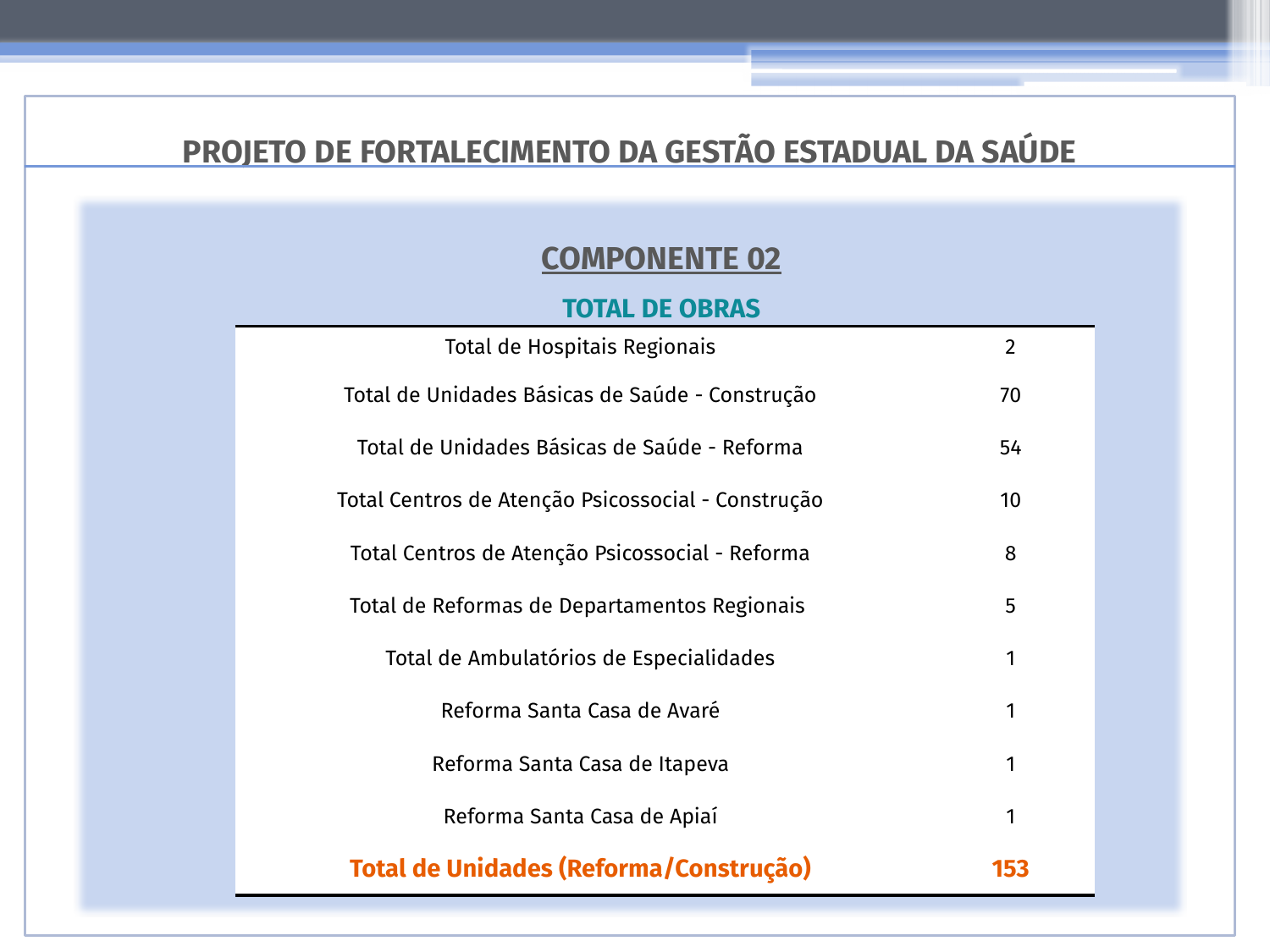

PROJETO DE FORTALECIMENTO DA GESTÃO ESTADUAL DA SAÚDE

COMPONENTE 02
TOTAL DE OBRAS

| Total de Hospitais Regionais | 2 |
| --- | --- |
| Total de Unidades Básicas de Saúde - Construção | 70 |
| Total de Unidades Básicas de Saúde - Reforma | 54 |
| Total Centros de Atenção Psicossocial - Construção | 10 |
| Total Centros de Atenção Psicossocial - Reforma | 8 |
| Total de Reformas de Departamentos Regionais | 5 |
| Total de Ambulatórios de Especialidades | 1 |
| Reforma Santa Casa de Avaré | 1 |
| Reforma Santa Casa de Itapeva | 1 |
| Reforma Santa Casa de Apiaí | 1 |
| Total de Unidades (Reforma/Construção) | 153 |